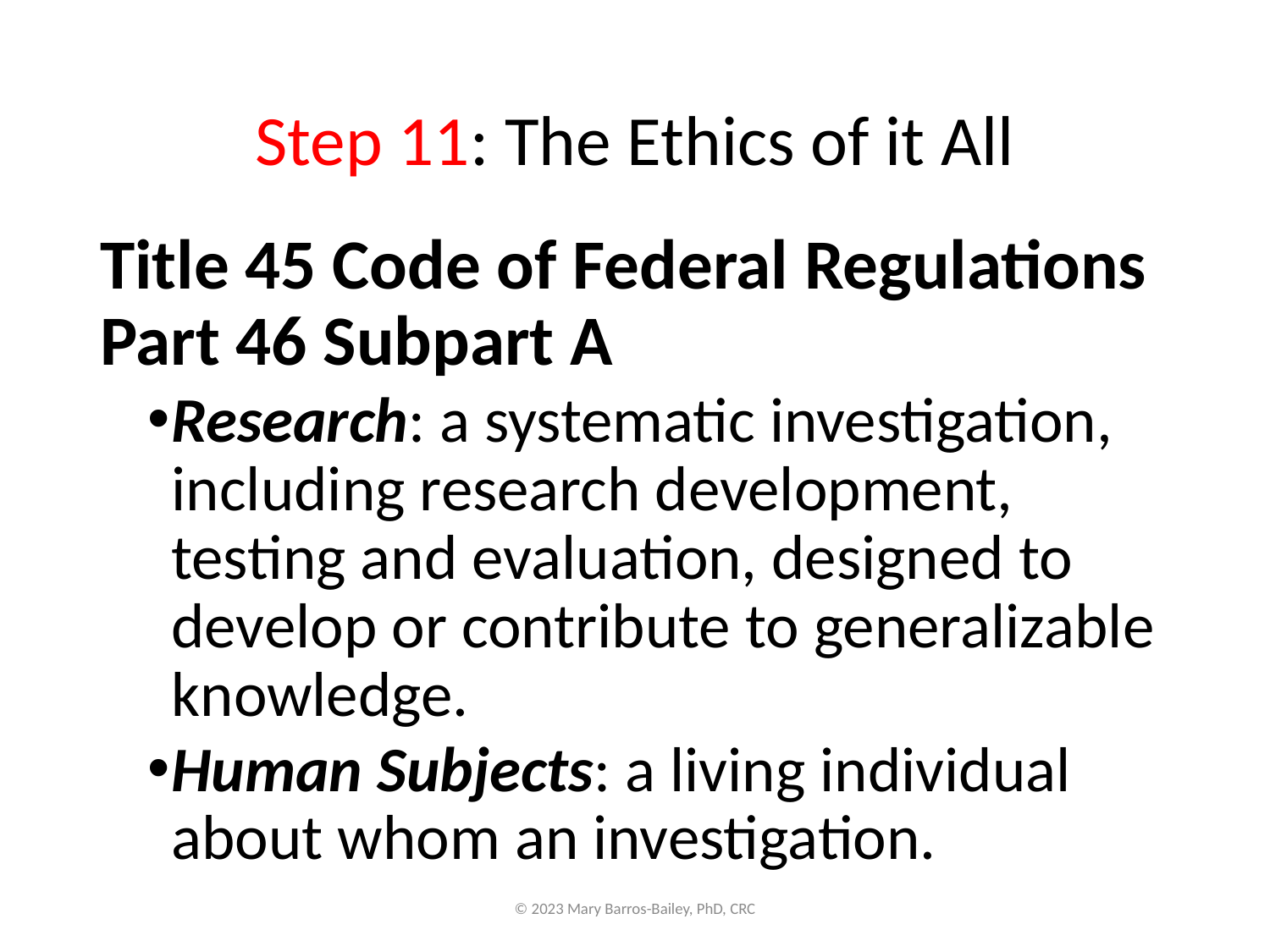

# Step 11: The Ethics of it All
Title 45 Code of Federal Regulations Part 46 Subpart A
Research: a systematic investigation, including research development, testing and evaluation, designed to develop or contribute to generalizable knowledge.
Human Subjects: a living individual about whom an investigation.

© 2023 Mary Barros-Bailey, PhD, CRC